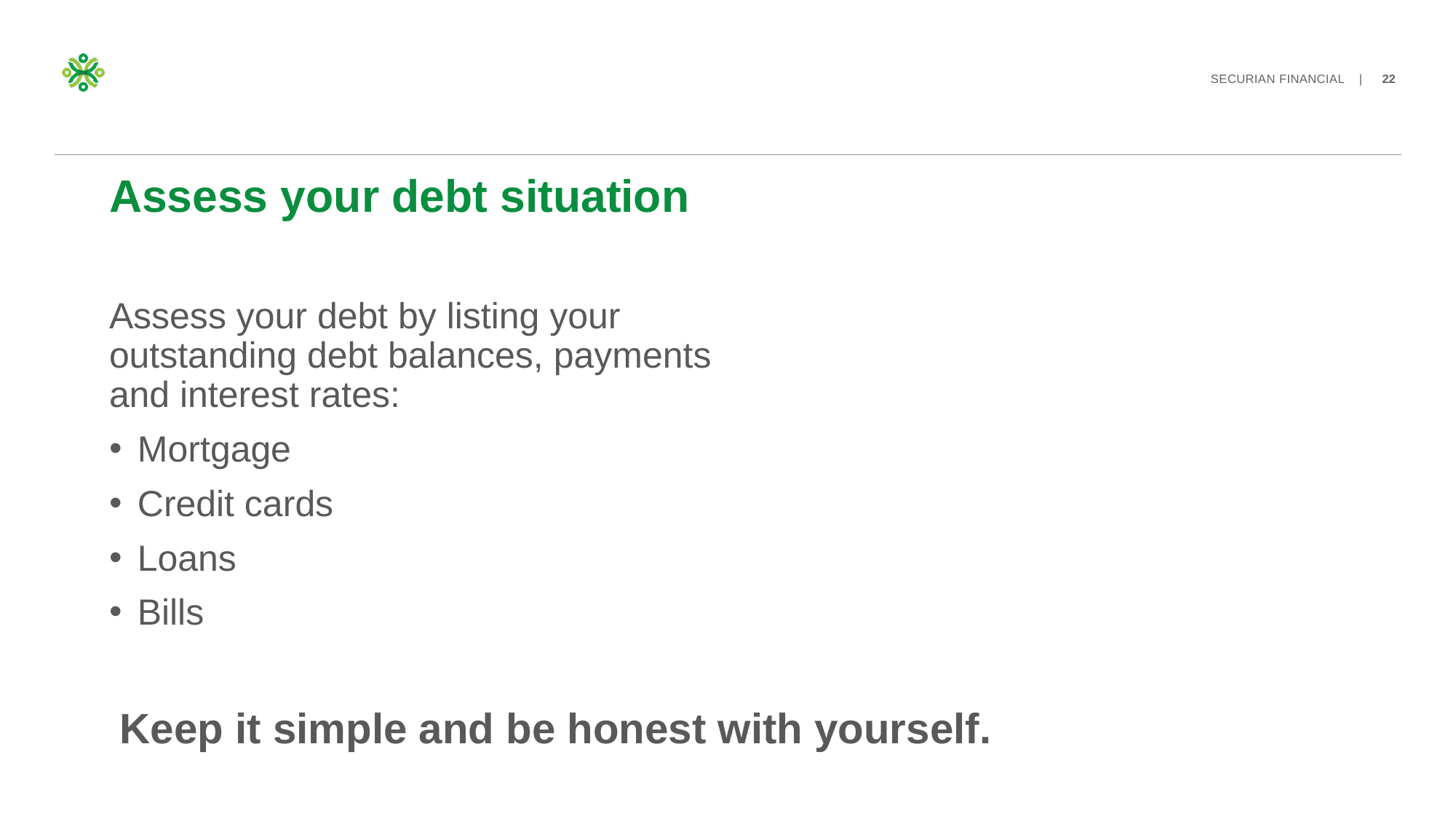

# Assess your debt situation
Assess your debt by listing your outstanding debt balances, payments and interest rates:
Mortgage
Credit cards
Loans
Bills

Keep it simple and be honest with yourself.